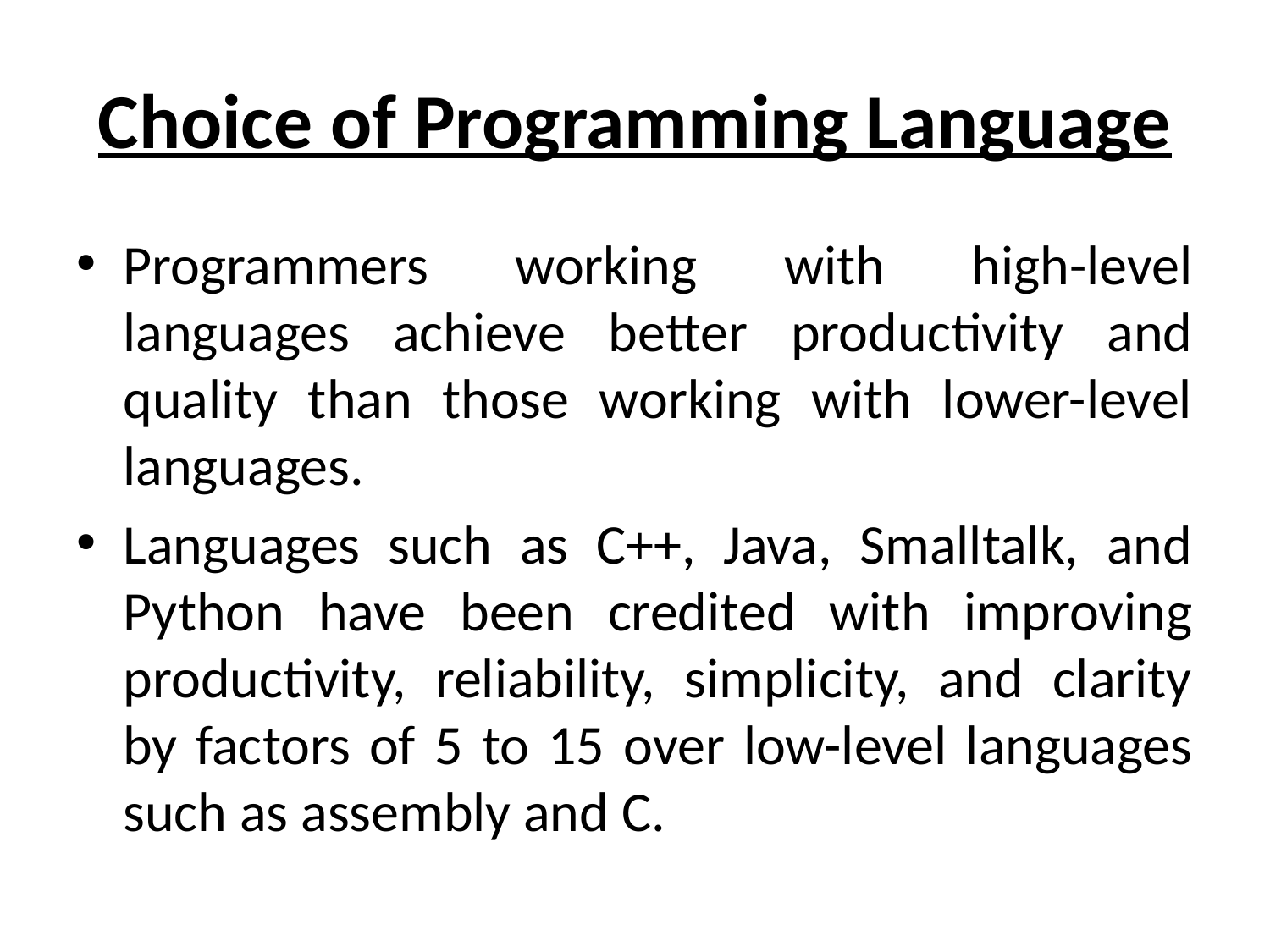

# Choice of Programming Language
Programmers working with high-level languages achieve better productivity and quality than those working with lower-level languages.
Languages such as C++, Java, Smalltalk, and Python have been credited with improving productivity, reliability, simplicity, and clarity by factors of 5 to 15 over low-level languages such as assembly and C.